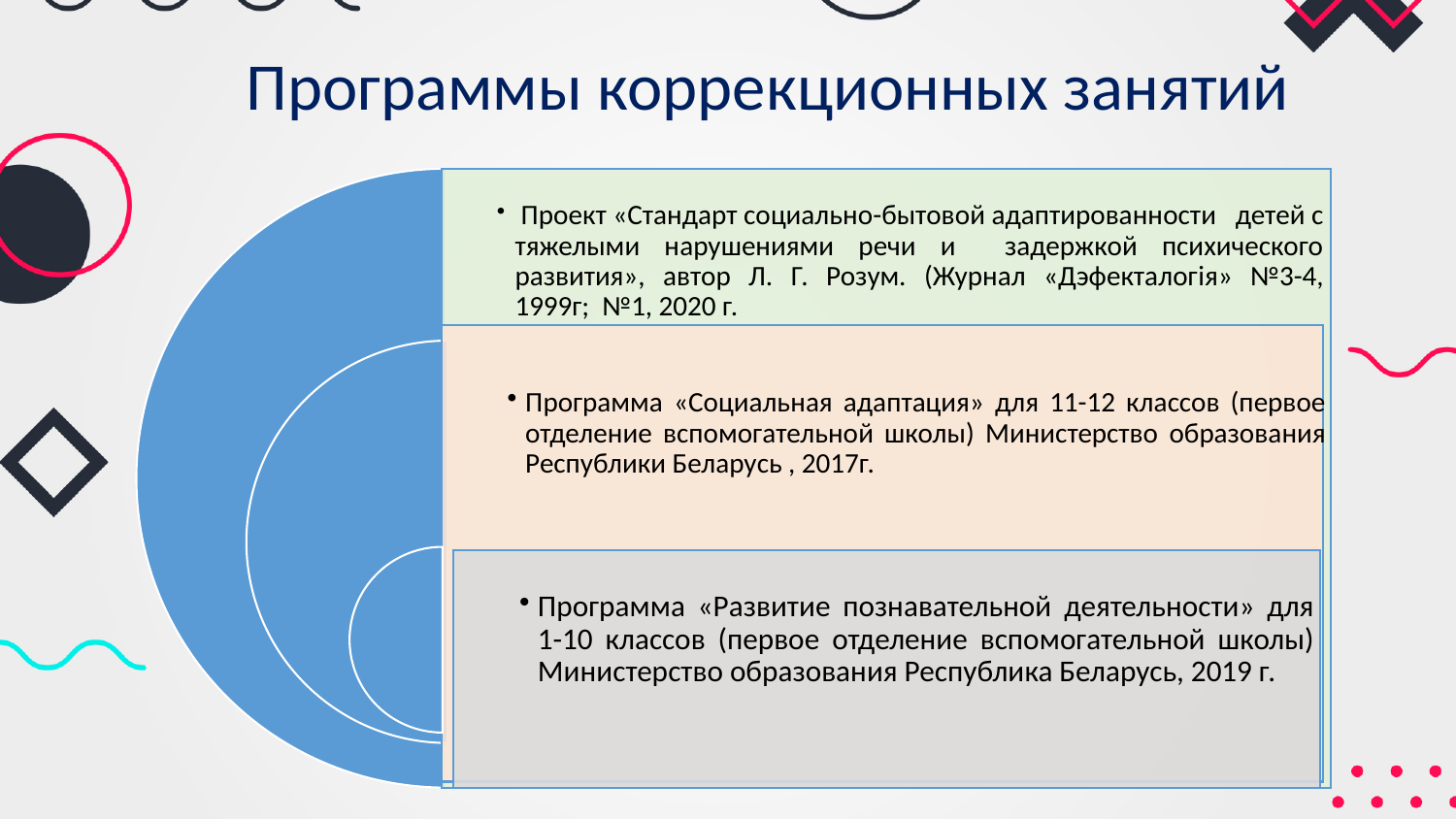

# Программы коррекционных занятий

 Проект «Стандарт социально-бытовой адаптированности   детей с тяжелыми нарушениями речи и  задержкой психического развития», автор Л. Г. Розум. (Журнал «Дэфекталогiя» №3-4, 1999г;  №1, 2020 г.
Программа «Социальная адаптация» для 11-12 классов (первое отделение вспомогательной школы) Министерство образования Республики Беларусь , 2017г.
Программа «Развитие познавательной деятельности» для 1-10 классов (первое отделение вспомогательной школы) Министерство образования Республика Беларусь, 2019 г.